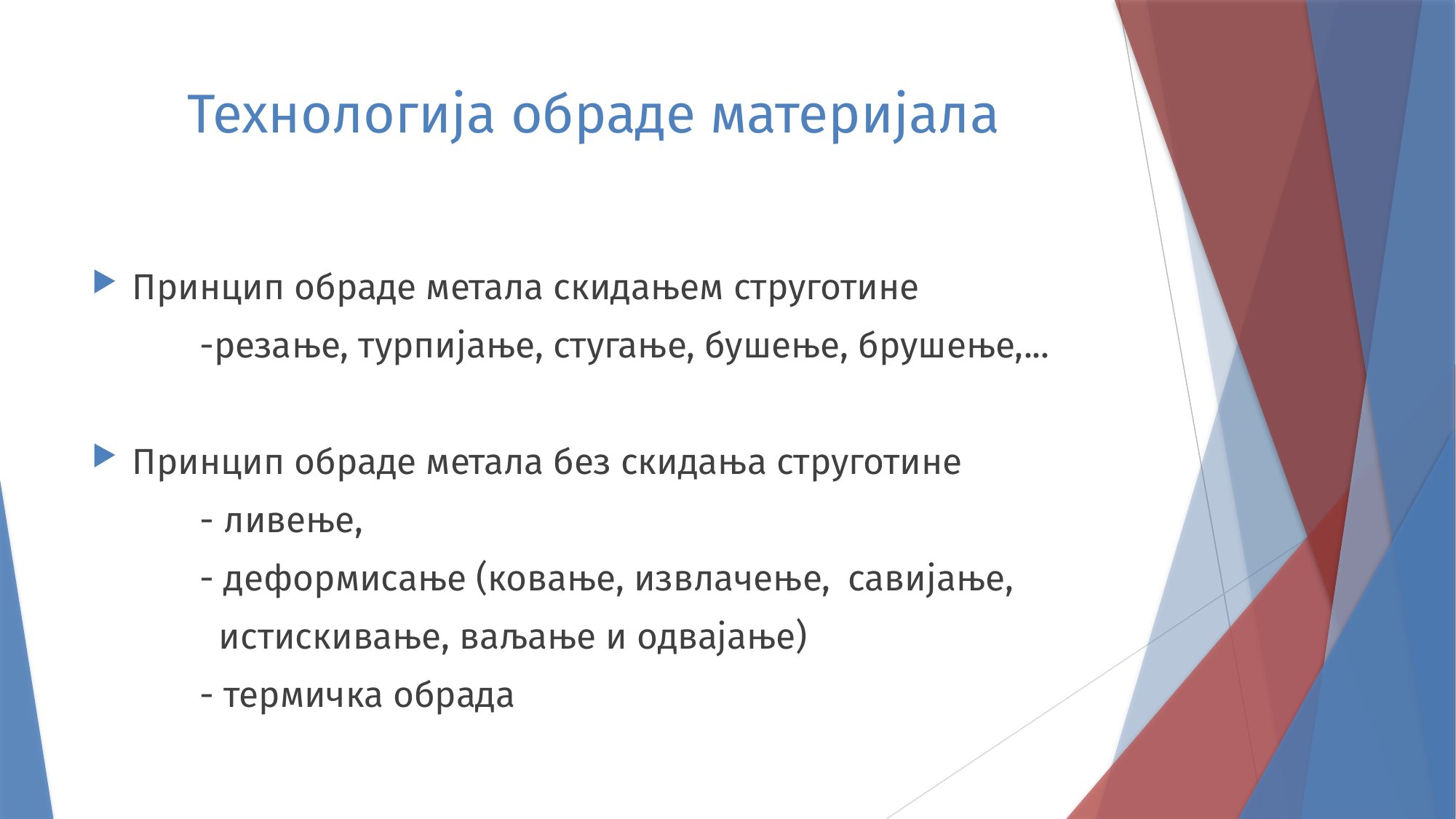

# Технологија обраде материјала
Принцип обраде метала скидањем струготине
	-резање, турпијање, стугање, бушење, брушење,...

Принцип обраде метала без скидања струготине
	- ливење,
	- деформисање (ковање, извлачење, 	савијање,
	  истискивање, ваљање и одвајање)
 	- термичка обрада